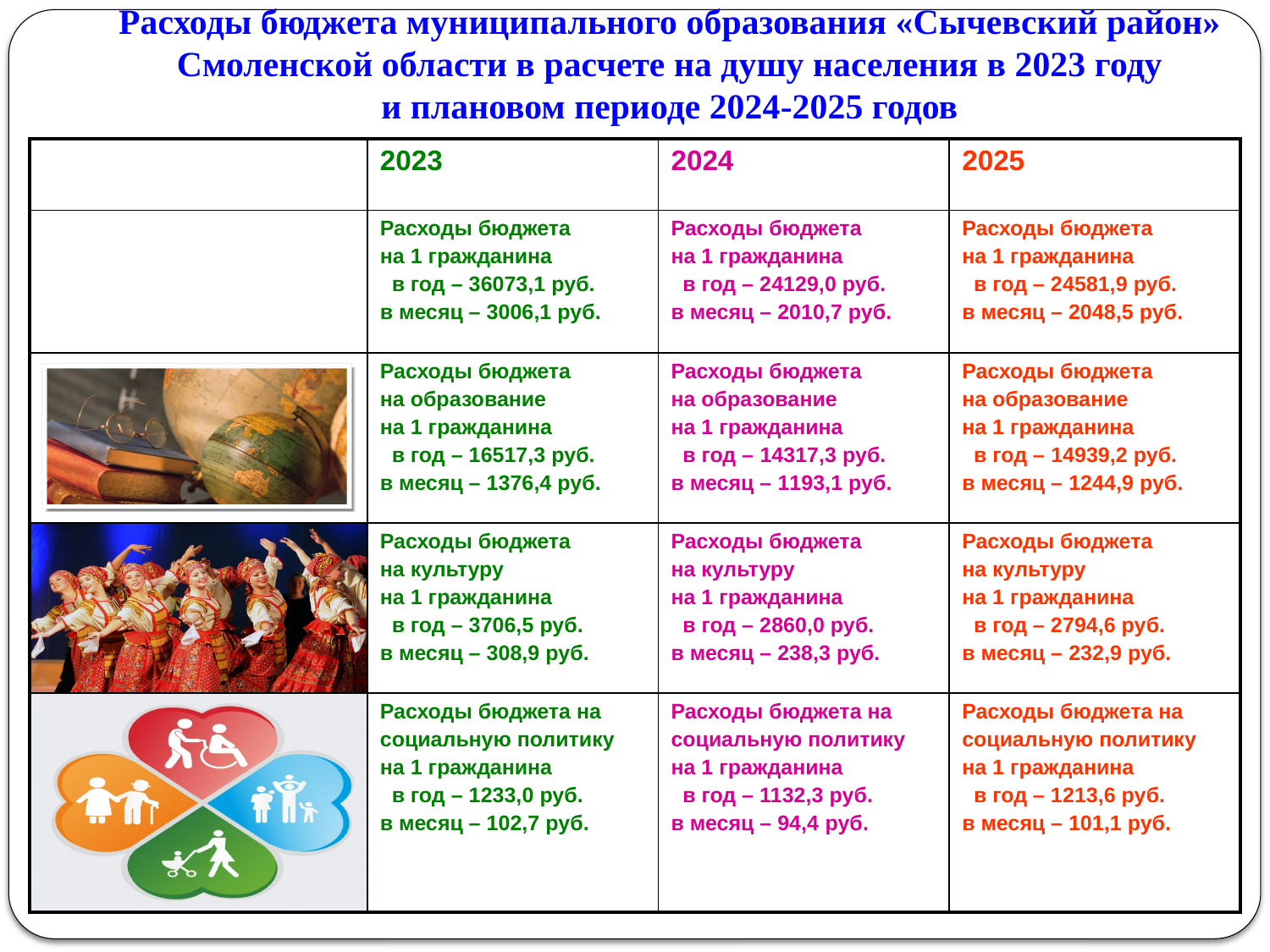

# Расходы бюджета муниципального образования «Сычевский район» Смоленской области в расчете на душу населения в 2023 году и плановом периоде 2024-2025 годов
|  | 2023 | 2024 | 2025 |
| --- | --- | --- | --- |
|  | Расходы бюджета на 1 гражданина в год – 36073,1 руб. в месяц – 3006,1 руб. | Расходы бюджета на 1 гражданина в год – 24129,0 руб. в месяц – 2010,7 руб. | Расходы бюджета на 1 гражданина в год – 24581,9 руб. в месяц – 2048,5 руб. |
|  | Расходы бюджета на образование на 1 гражданина в год – 16517,3 руб. в месяц – 1376,4 руб. | Расходы бюджета на образование на 1 гражданина в год – 14317,3 руб. в месяц – 1193,1 руб. | Расходы бюджета на образование на 1 гражданина в год – 14939,2 руб. в месяц – 1244,9 руб. |
|  | Расходы бюджета на культуру на 1 гражданина в год – 3706,5 руб. в месяц – 308,9 руб. | Расходы бюджета на культуру на 1 гражданина в год – 2860,0 руб. в месяц – 238,3 руб. | Расходы бюджета на культуру на 1 гражданина в год – 2794,6 руб. в месяц – 232,9 руб. |
|  | Расходы бюджета на социальную политику на 1 гражданина в год – 1233,0 руб. в месяц – 102,7 руб. | Расходы бюджета на социальную политику на 1 гражданина в год – 1132,3 руб. в месяц – 94,4 руб. | Расходы бюджета на социальную политику на 1 гражданина в год – 1213,6 руб. в месяц – 101,1 руб. |